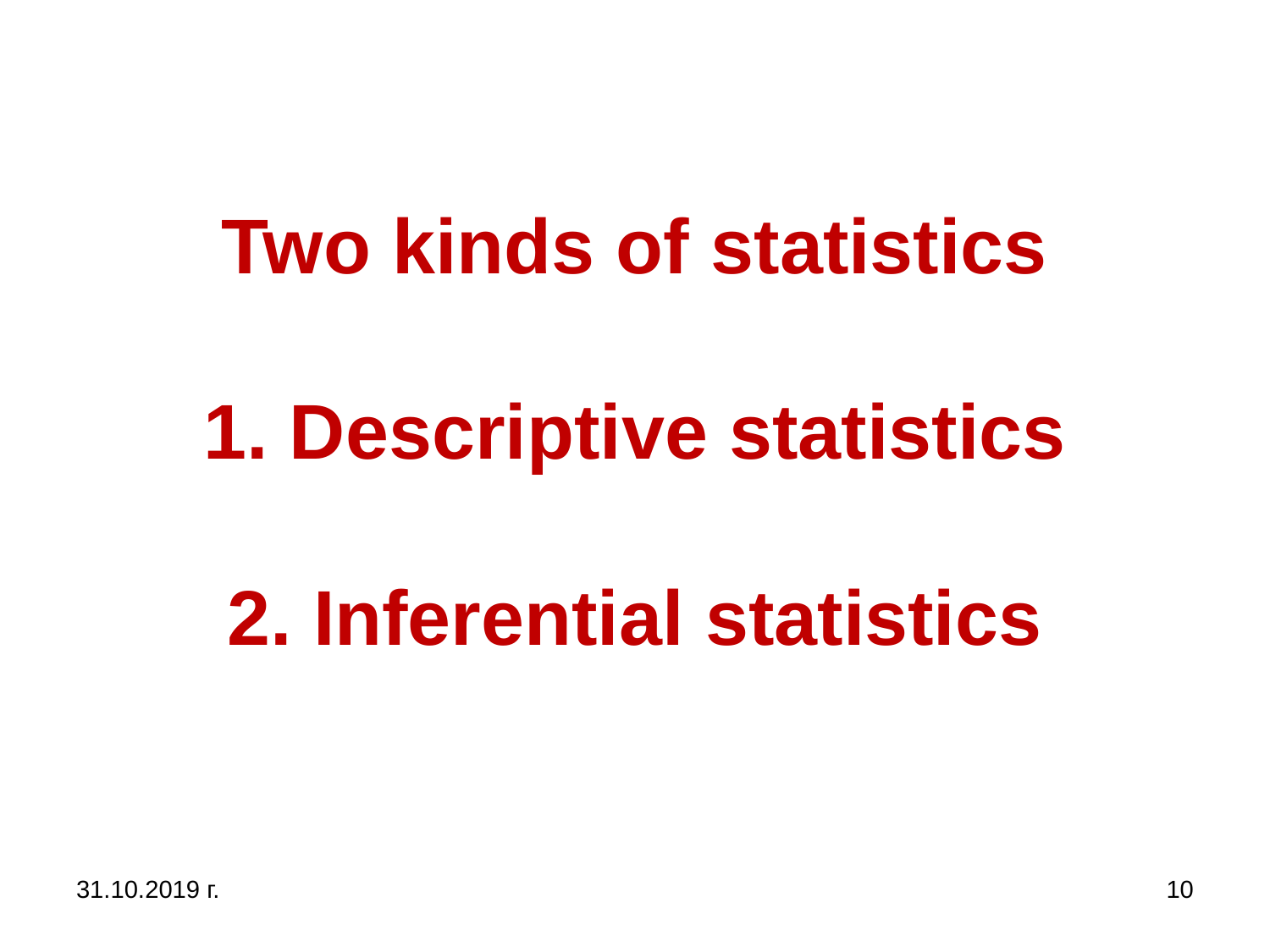

# Two kinds of statistics 1. Descriptive statistics 2. Inferential statistics
31.10.2019 г.
10